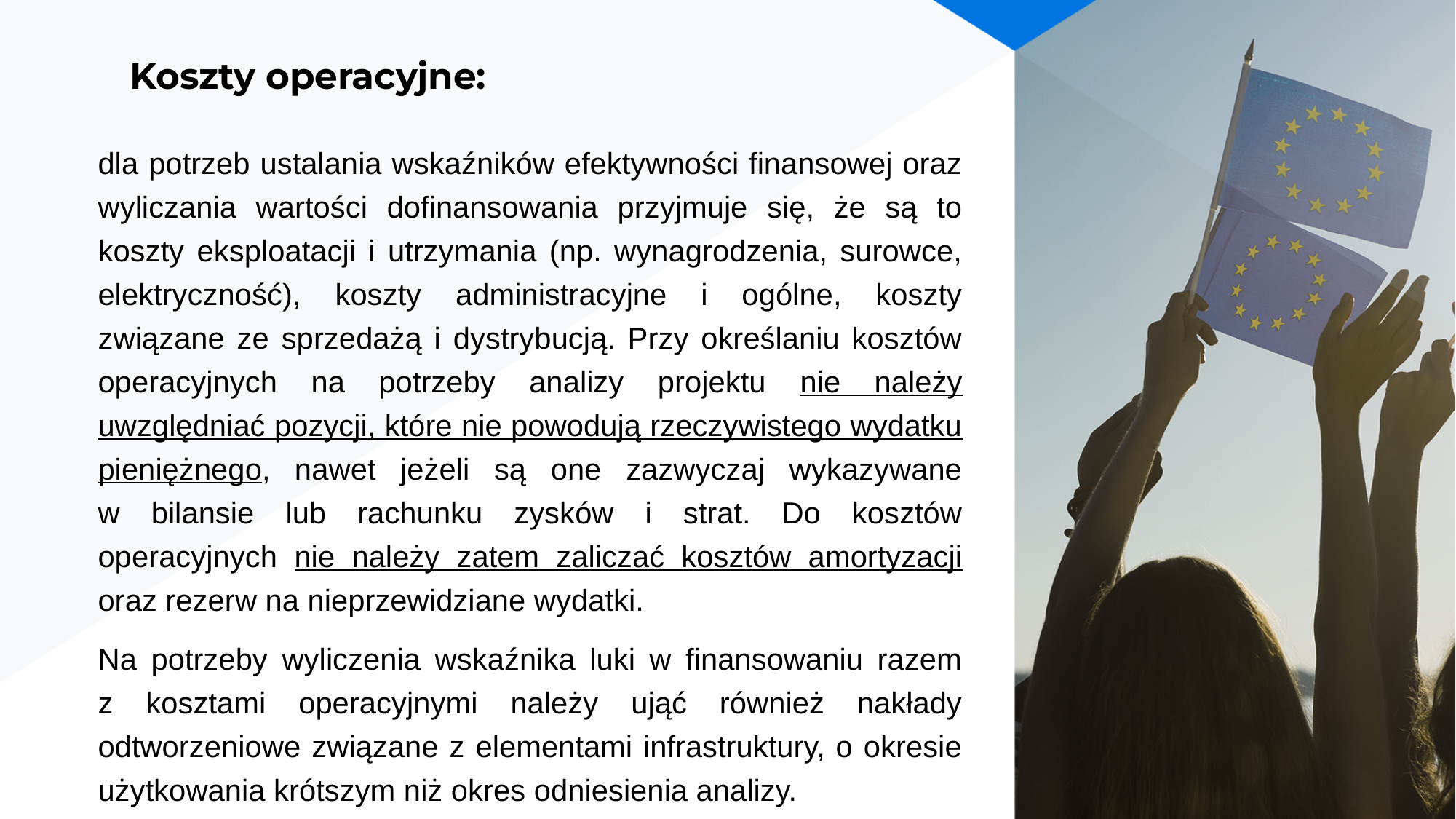

# Koszty operacyjne:
dla potrzeb ustalania wskaźników efektywności finansowej oraz wyliczania wartości dofinansowania przyjmuje się, że są to koszty eksploatacji i utrzymania (np. wynagrodzenia, surowce, elektryczność), koszty administracyjne i ogólne, koszty związane ze sprzedażą i dystrybucją. Przy określaniu kosztów operacyjnych na potrzeby analizy projektu nie należy uwzględniać pozycji, które nie powodują rzeczywistego wydatku pieniężnego, nawet jeżeli są one zazwyczaj wykazywane
w bilansie lub rachunku zysków i strat. Do kosztów operacyjnych nie należy zatem zaliczać kosztów amortyzacji oraz rezerw na nieprzewidziane wydatki.
Na potrzeby wyliczenia wskaźnika luki w finansowaniu razem
z kosztami operacyjnymi należy ująć również nakłady odtworzeniowe związane z elementami infrastruktury, o okresie użytkowania krótszym niż okres odniesienia analizy.